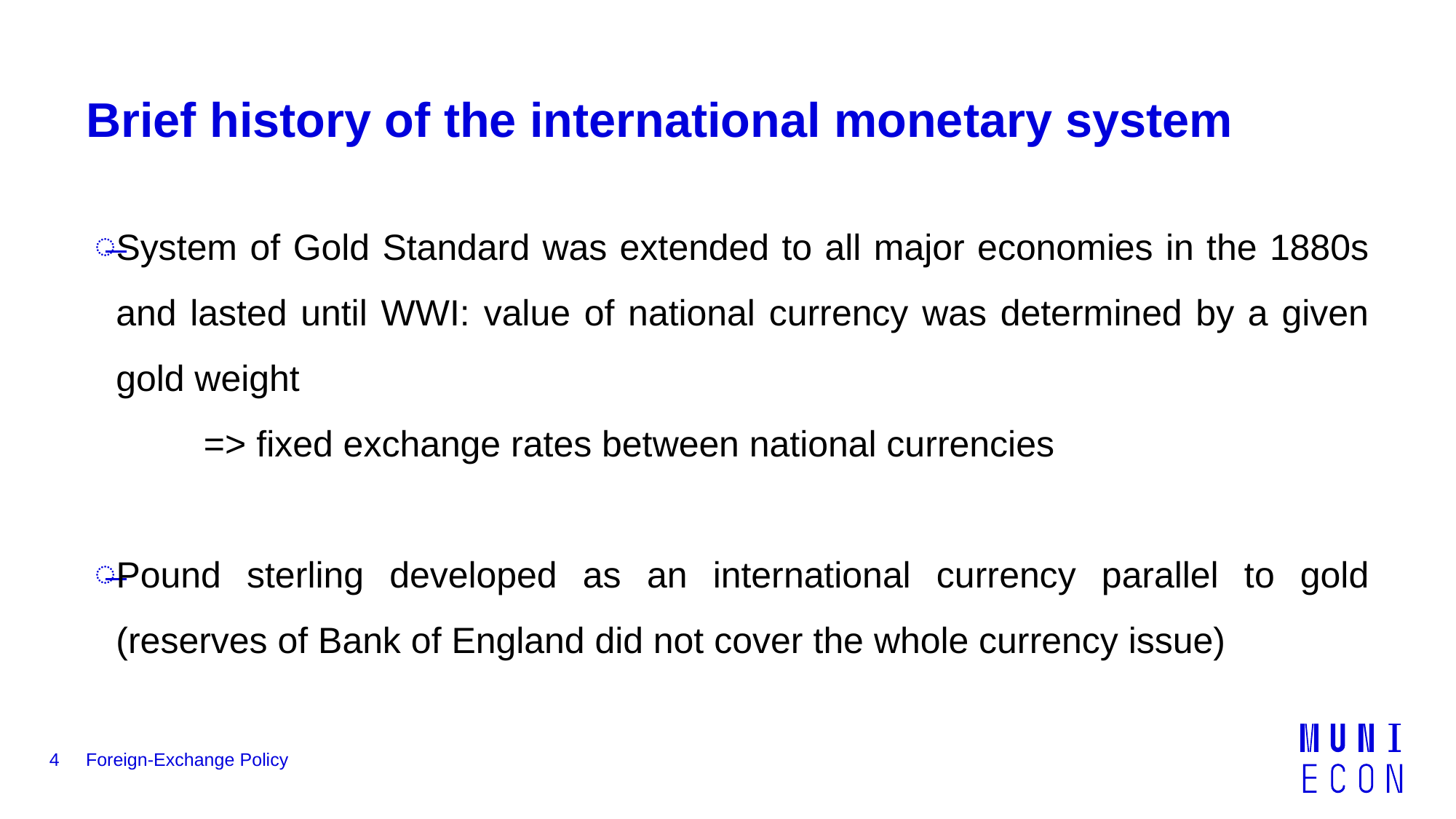

# Brief history of the international monetary system
System of Gold Standard was extended to all major economies in the 1880s and lasted until WWI: value of national currency was determined by a given gold weight
	=> fixed exchange rates between national currencies

Pound sterling developed as an international currency parallel to gold (reserves of Bank of England did not cover the whole currency issue)
4
Foreign-Exchange Policy